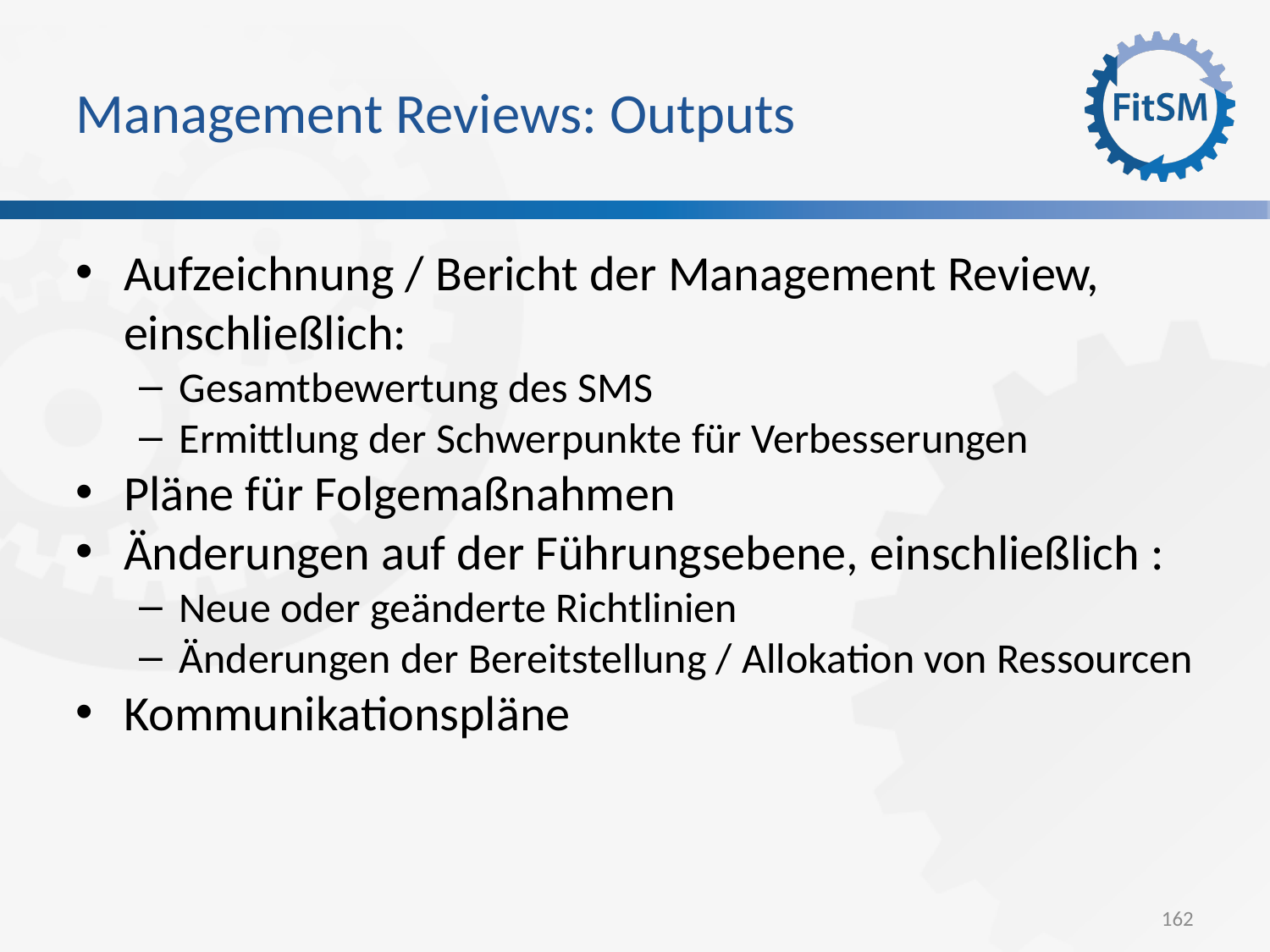

Management Reviews: Outputs
Aufzeichnung / Bericht der Management Review, einschließlich:
Gesamtbewertung des SMS
Ermittlung der Schwerpunkte für Verbesserungen
Pläne für Folgemaßnahmen
Änderungen auf der Führungsebene, einschließlich :
Neue oder geänderte Richtlinien
Änderungen der Bereitstellung / Allokation von Ressourcen
Kommunikationspläne
162